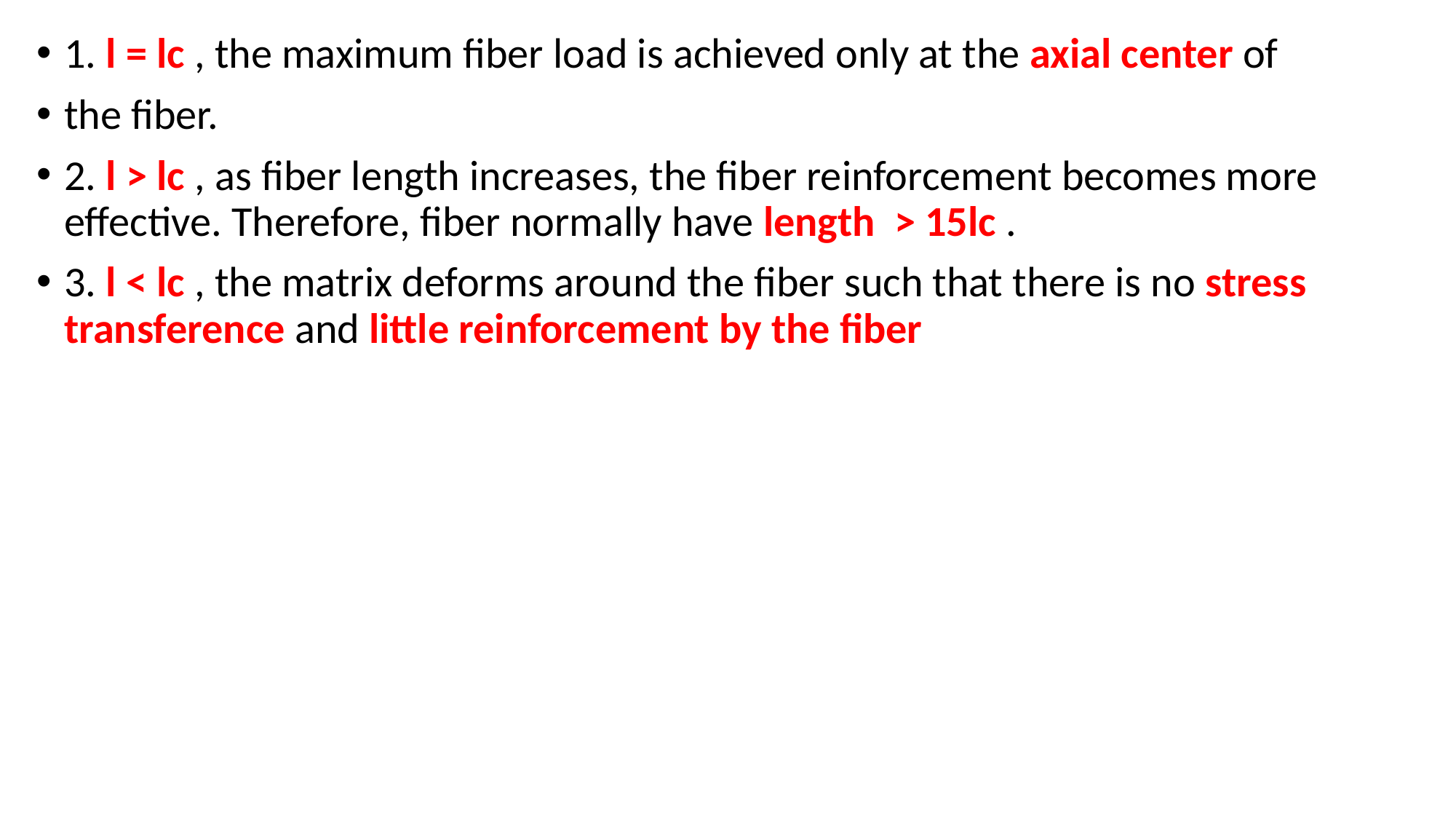

1. l = lc , the maximum fiber load is achieved only at the axial center of
the fiber.
2. l > lc , as fiber length increases, the fiber reinforcement becomes more effective. Therefore, fiber normally have length  > 15lc .
3. l < lc , the matrix deforms around the fiber such that there is no stress transference and little reinforcement by the fiber